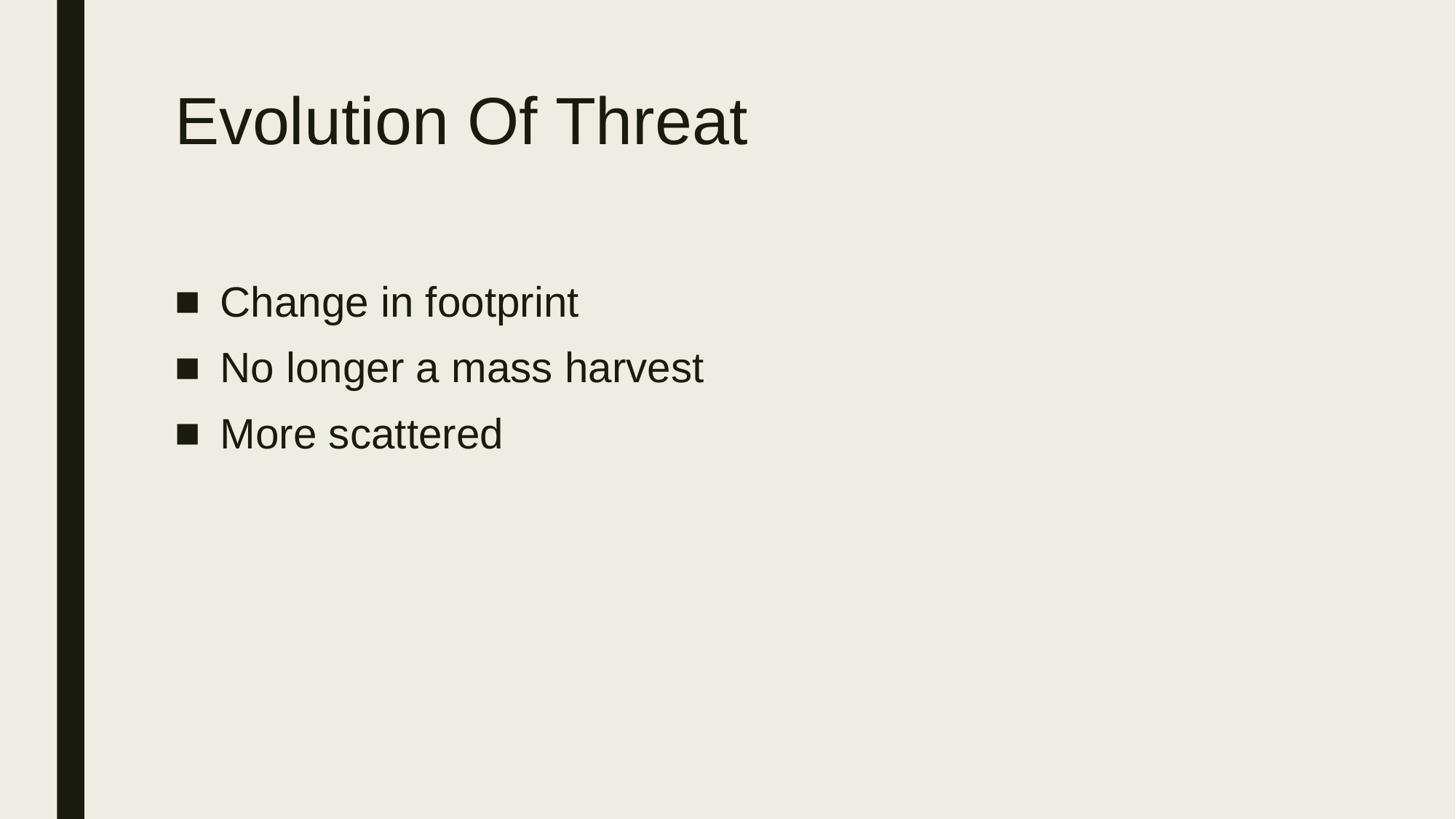

# Evolution Of Threat
Change in footprint
No longer a mass harvest
More scattered